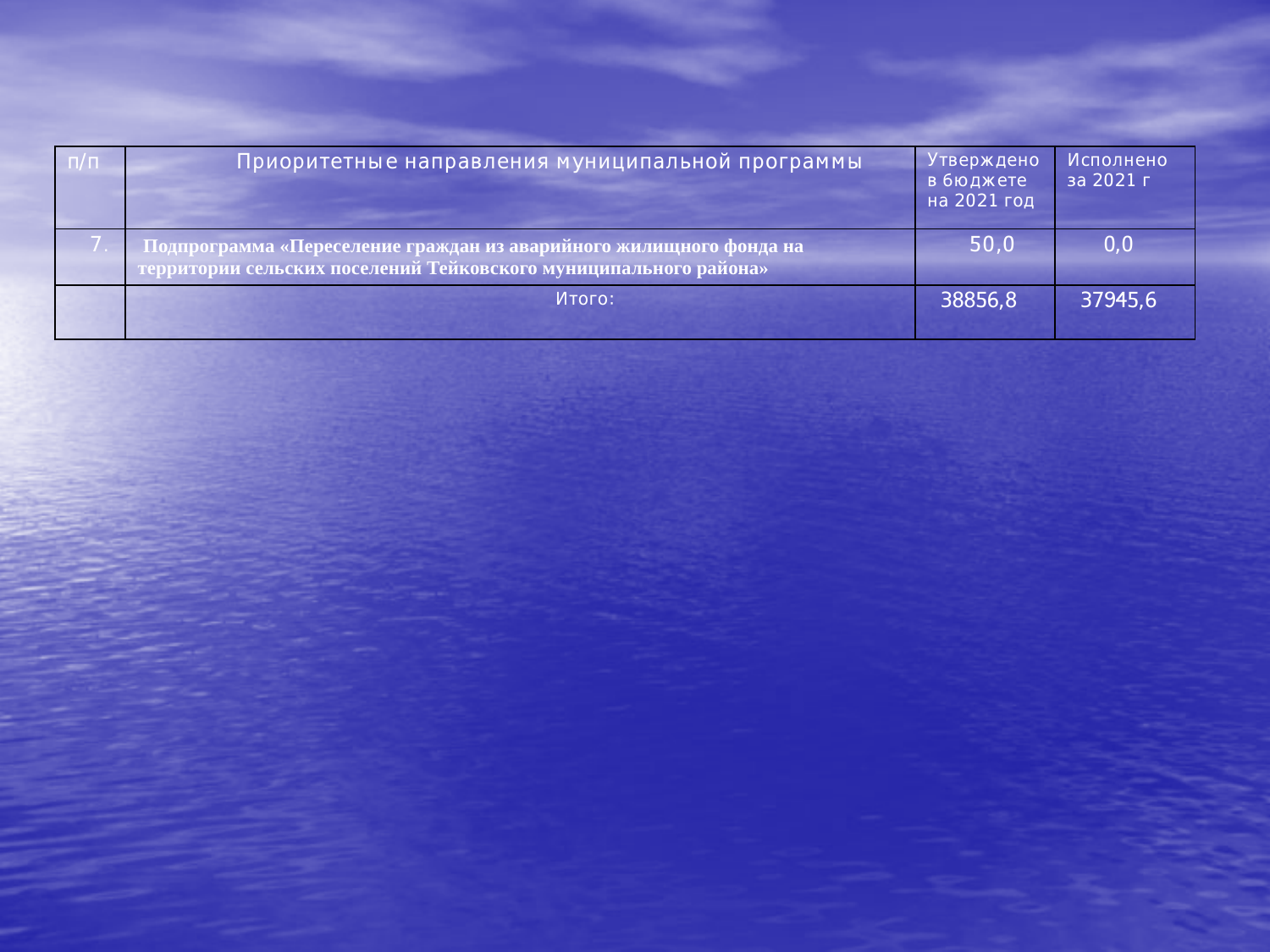

| п/п | Приоритетные направления муниципальной программы | Утверждено в бюджете на 2021 год | Исполнено за 2021 г |
| --- | --- | --- | --- |
| 7. | Подпрограмма «Переселение граждан из аварийного жилищного фонда на территории сельских поселений Тейковского муниципального района» | 50,0 | 0,0 |
|  | Итого: | 38856,8 | 37945,6 |